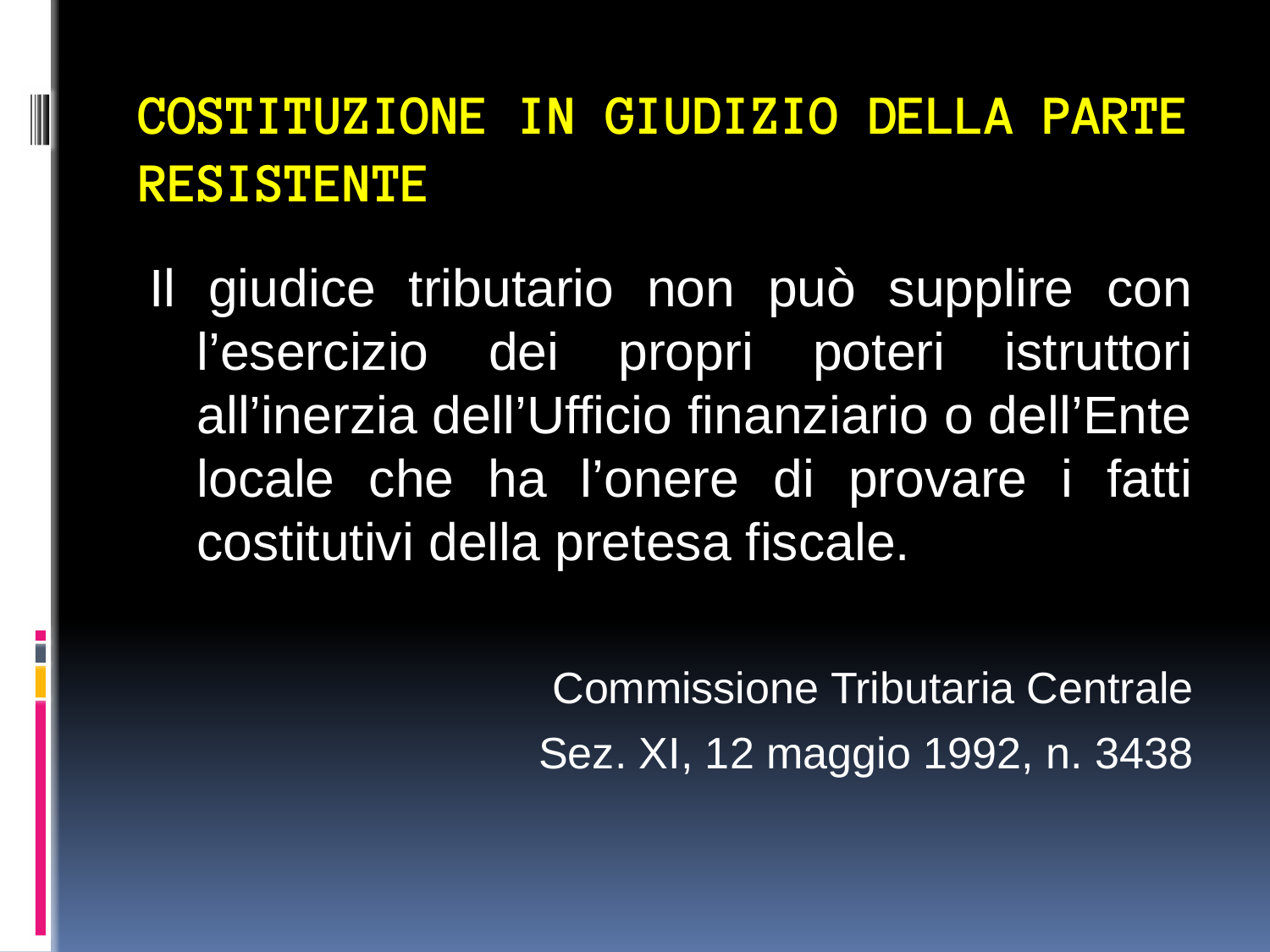

# COSTITUZIONE IN GIUDIZIO DELLA PARTE RESISTENTE
Il giudice tributario non può supplire con l’esercizio dei propri poteri istruttori all’inerzia dell’Ufficio finanziario o dell’Ente locale che ha l’onere di provare i fatti costitutivi della pretesa fiscale.

Commissione Tributaria Centrale
Sez. XI, 12 maggio 1992, n. 3438